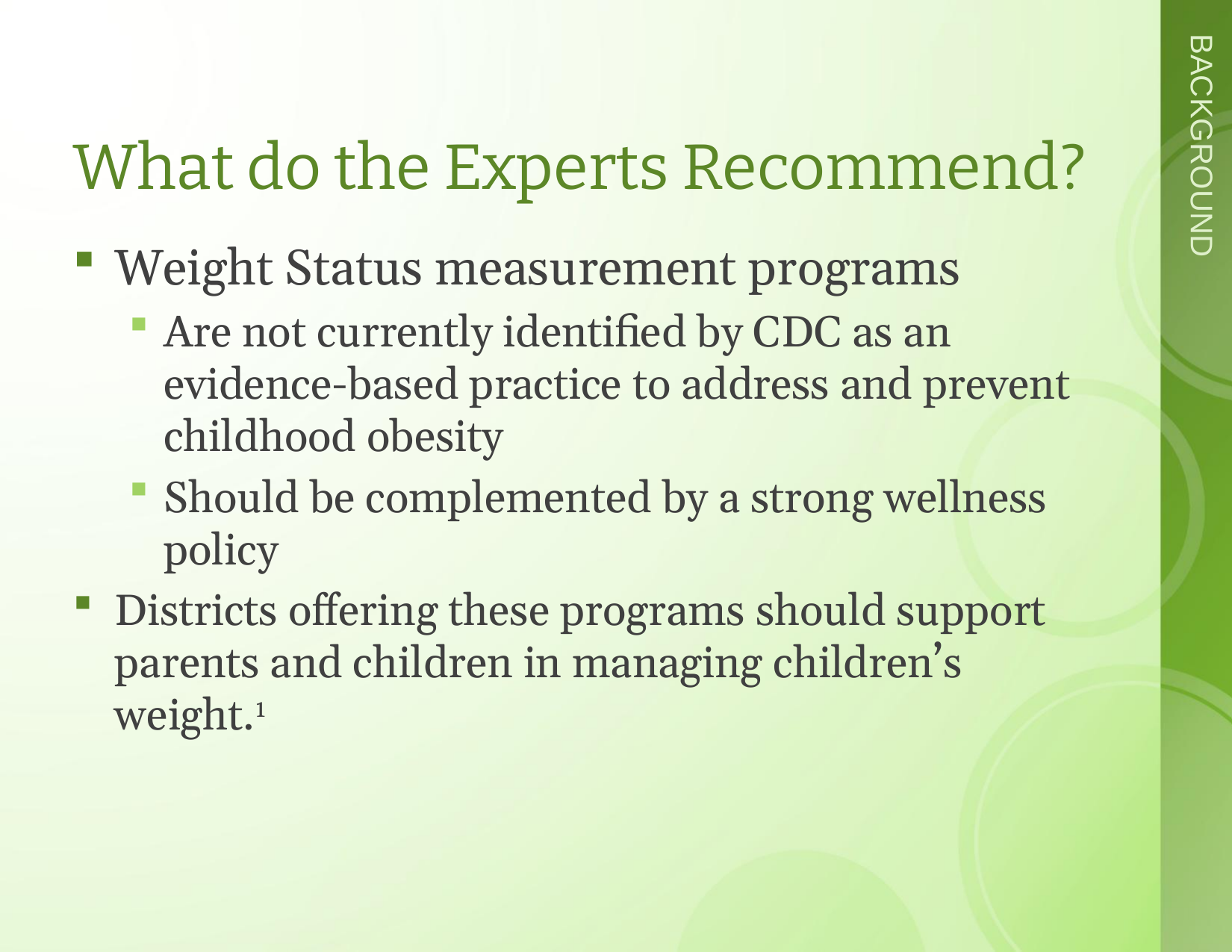

# What do the Experts Recommend?
Weight Status measurement programs
Are not currently identified by CDC as an evidence-based practice to address and prevent childhood obesity
Should be complemented by a strong wellness policy
Districts offering these programs should support parents and children in managing children’s weight.1